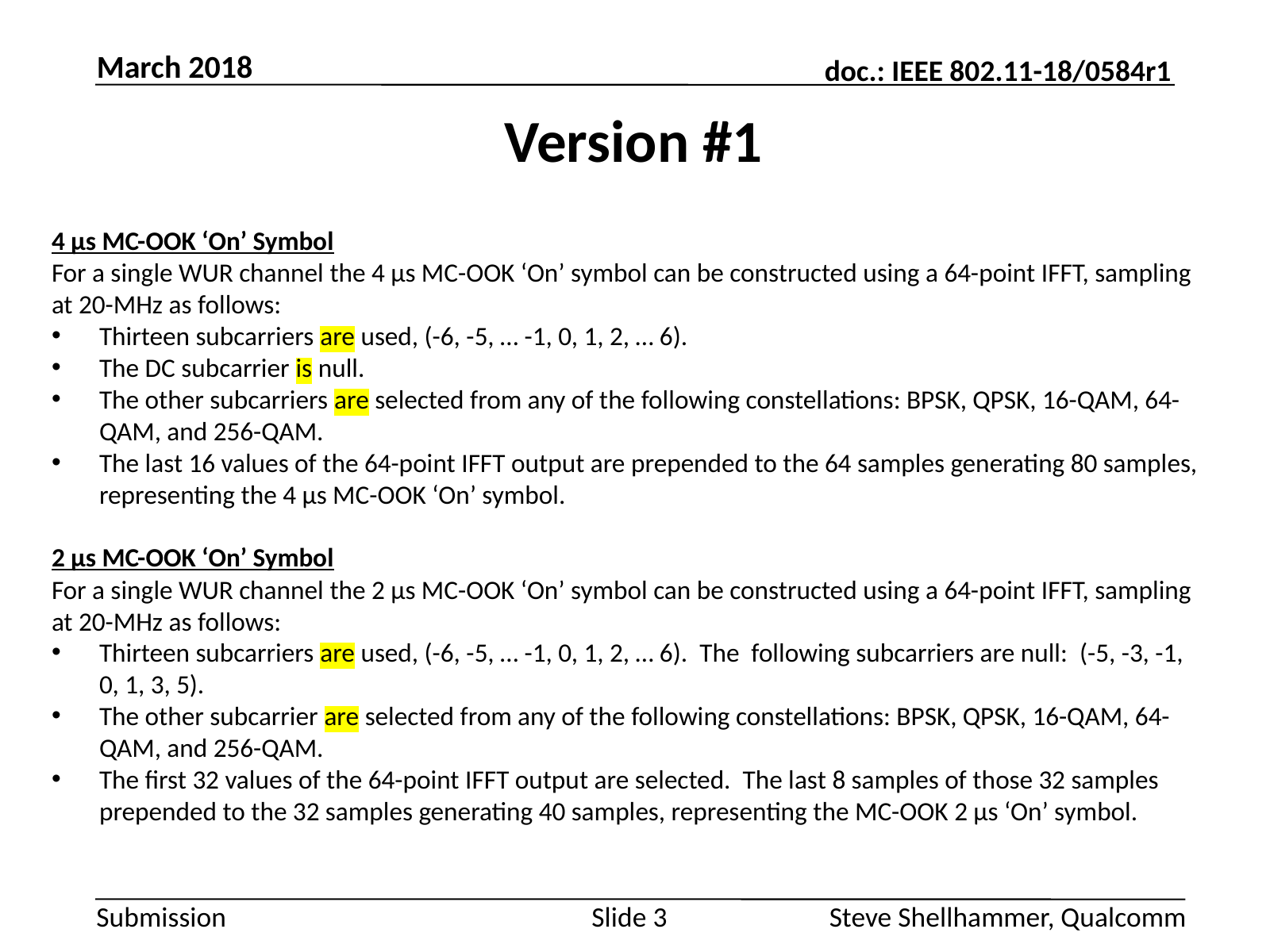

March 2018
# Version #1
4 µs MC-OOK ‘On’ Symbol
For a single WUR channel the 4 µs MC-OOK ‘On’ symbol can be constructed using a 64-point IFFT, sampling at 20-MHz as follows:
Thirteen subcarriers are used, (-6, -5, … -1, 0, 1, 2, … 6).
The DC subcarrier is null.
The other subcarriers are selected from any of the following constellations: BPSK, QPSK, 16-QAM, 64-QAM, and 256-QAM.
The last 16 values of the 64-point IFFT output are prepended to the 64 samples generating 80 samples, representing the 4 µs MC-OOK ‘On’ symbol.

2 µs MC-OOK ‘On’ Symbol
For a single WUR channel the 2 µs MC-OOK ‘On’ symbol can be constructed using a 64-point IFFT, sampling at 20-MHz as follows:
Thirteen subcarriers are used, (-6, -5, … -1, 0, 1, 2, … 6).  The  following subcarriers are null:  (-5, -3, -1, 0, 1, 3, 5).
The other subcarrier are selected from any of the following constellations: BPSK, QPSK, 16-QAM, 64-QAM, and 256-QAM.
The first 32 values of the 64-point IFFT output are selected.  The last 8 samples of those 32 samples prepended to the 32 samples generating 40 samples, representing the MC-OOK 2 µs ‘On’ symbol.

Slide 3
Steve Shellhammer, Qualcomm